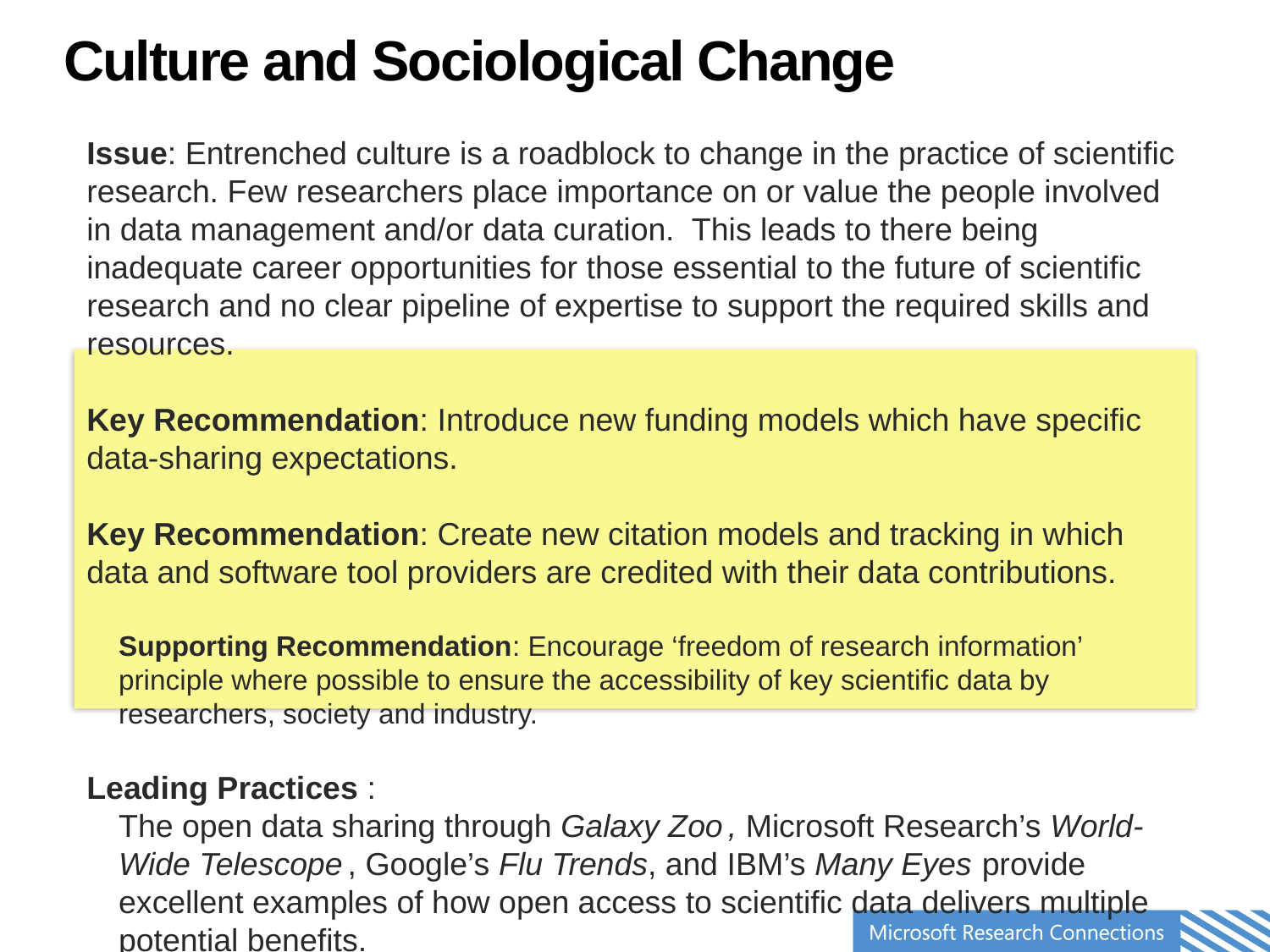

# Culture and Sociological Change
Issue: Entrenched culture is a roadblock to change in the practice of scientific research. Few researchers place importance on or value the people involved in data management and/or data curation.  This leads to there being inadequate career opportunities for those essential to the future of scientific research and no clear pipeline of expertise to support the required skills and resources.

Key Recommendation: Introduce new funding models which have specific data-sharing expectations.

Key Recommendation: Create new citation models and tracking in which data and software tool providers are credited with their data contributions.

Supporting Recommendation: Encourage ‘freedom of research information’ principle where possible to ensure the accessibility of key scientific data by researchers, society and industry.

Leading Practices :
The open data sharing through Galaxy Zoo , Microsoft Research’s World-Wide Telescope , Google’s Flu Trends, and IBM’s Many Eyes  provide excellent examples of how open access to scientific data delivers multiple potential benefits.